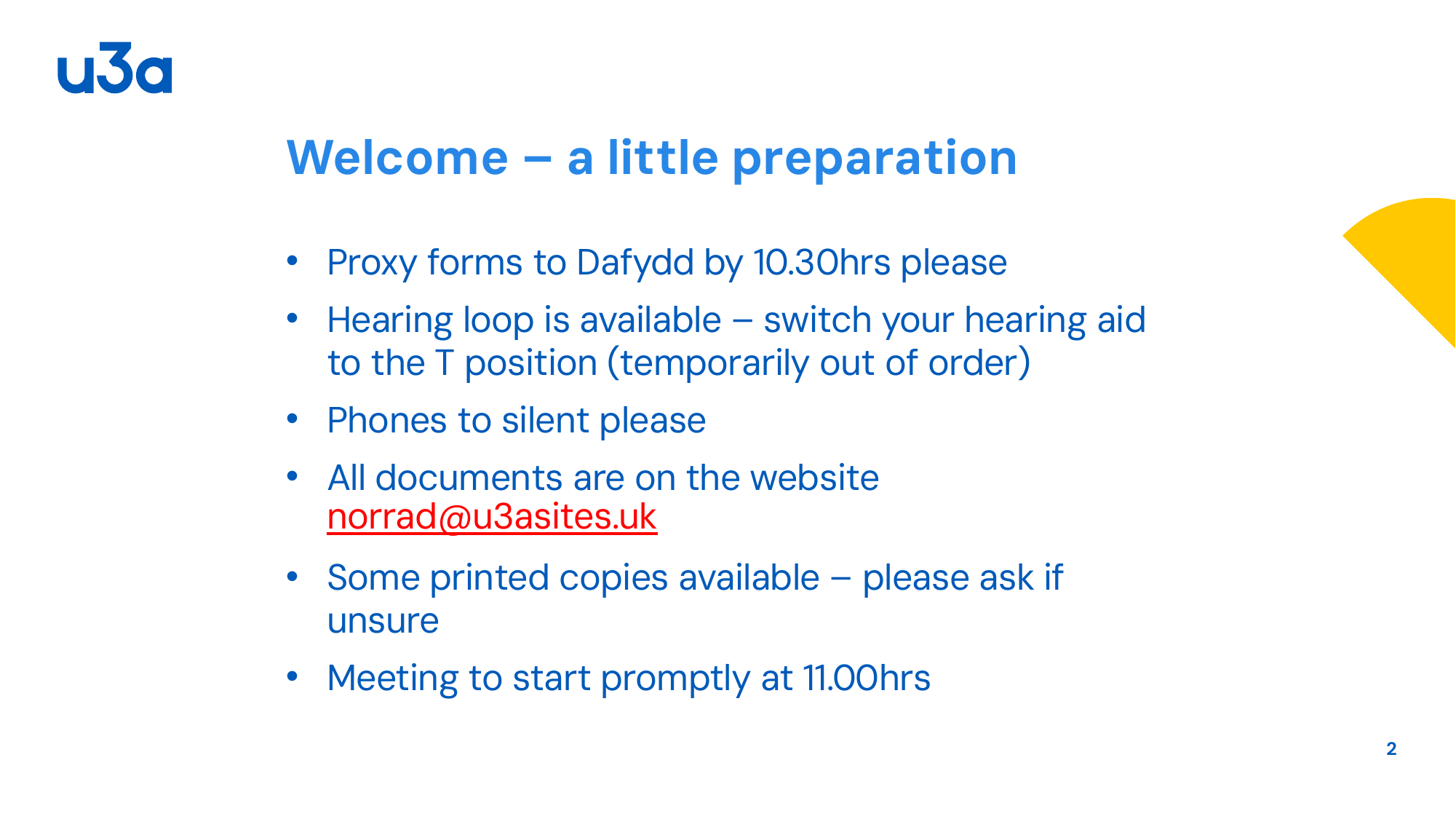

# Welcome – a little preparation
Proxy forms to Dafydd by 10.30hrs please
Hearing loop is available – switch your hearing aid to the T position (temporarily out of order)
Phones to silent please
All documents are on the website  norrad@u3asites.uk
Some printed copies available – please ask if unsure
Meeting to start promptly at 11.00hrs

2